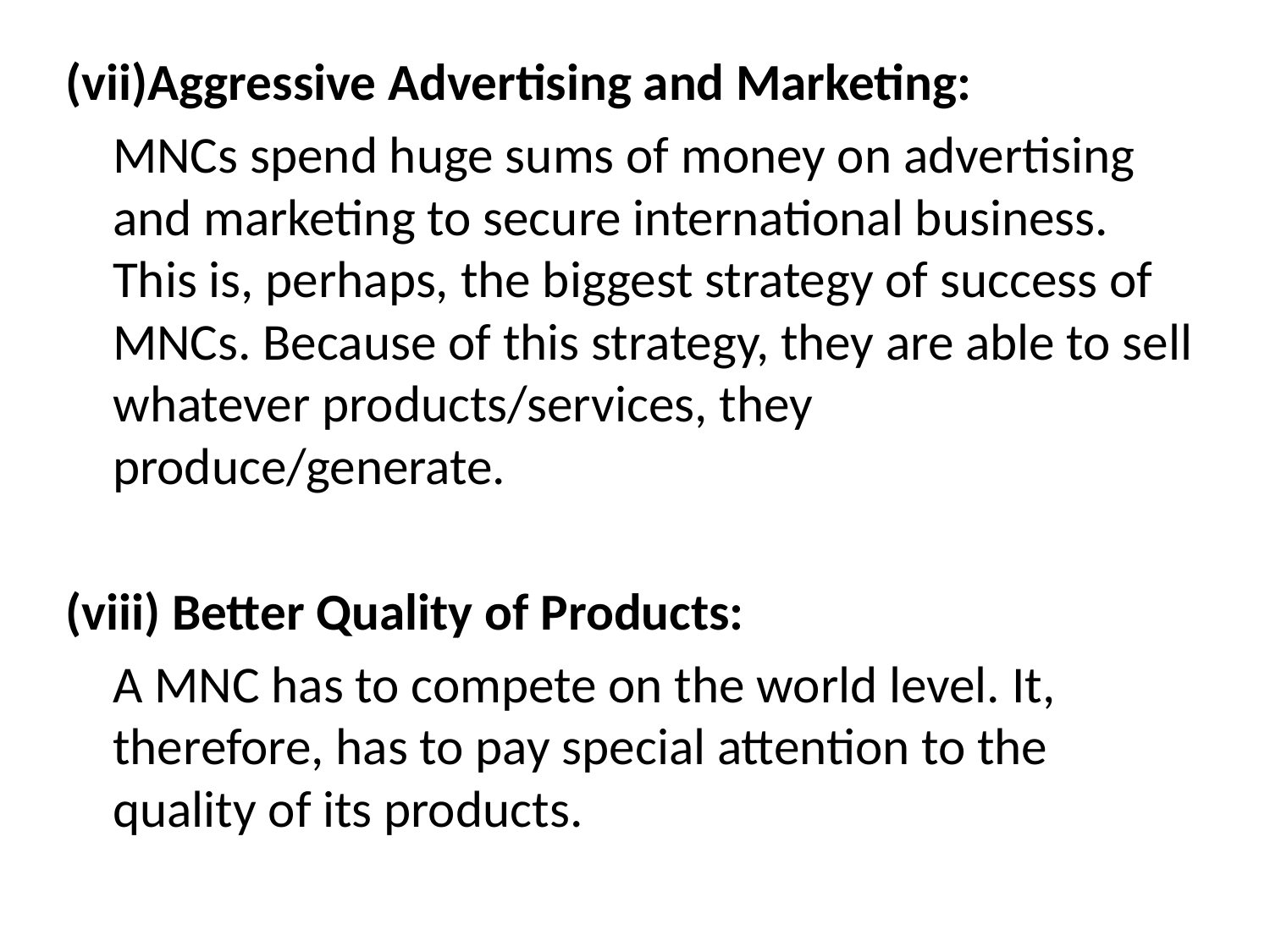

#
(vii)Aggressive Advertising and Marketing:
		MNCs spend huge sums of money on advertising and marketing to secure international business. This is, perhaps, the biggest strategy of success of MNCs. Because of this strategy, they are able to sell whatever products/services, they produce/generate.

(viii) Better Quality of Products:
		A MNC has to compete on the world level. It, therefore, has to pay special attention to the quality of its products.